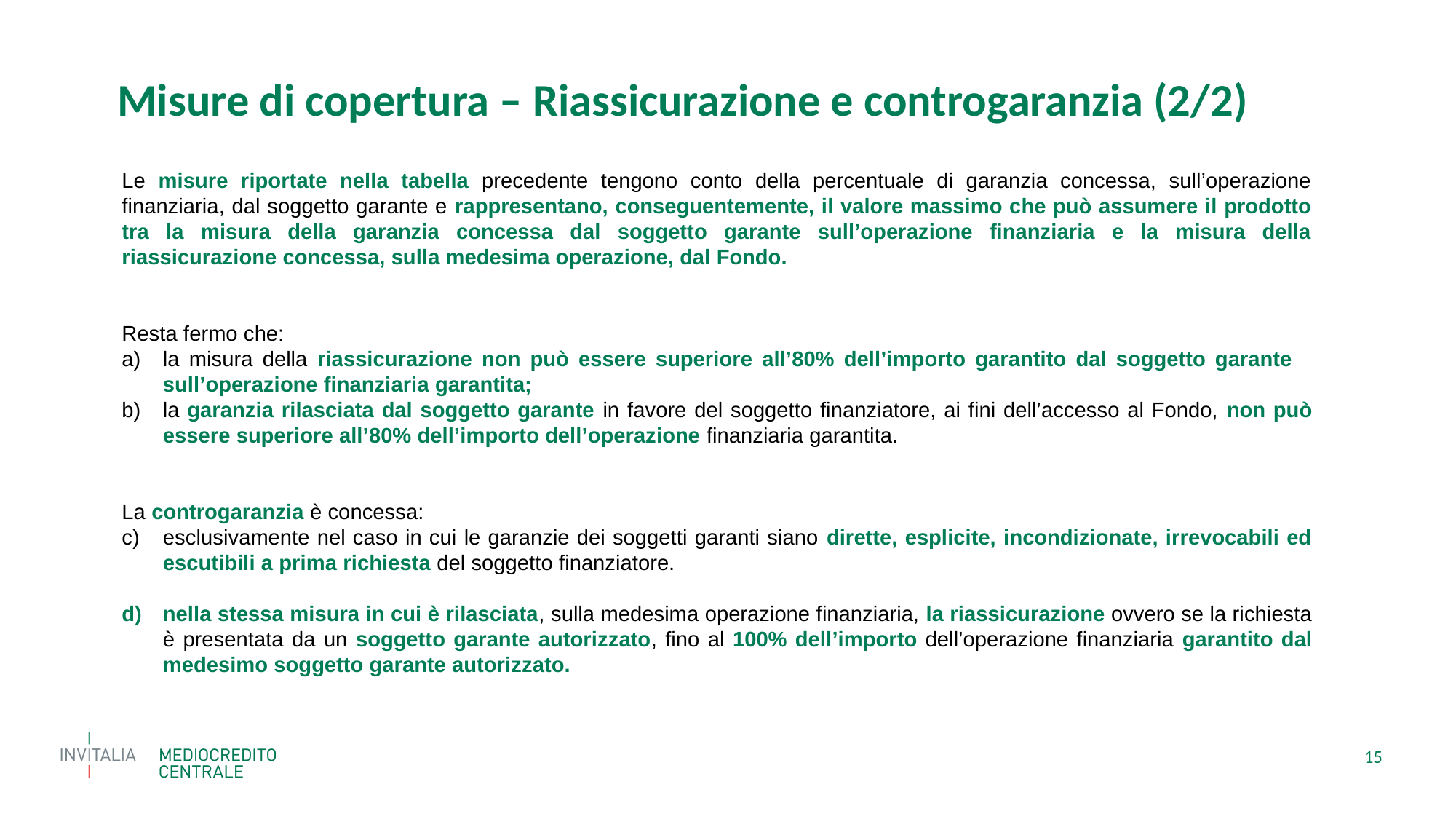

Misure di copertura – Riassicurazione e controgaranzia (2/2)

Le misure riportate nella tabella precedente tengono conto della percentuale di garanzia concessa, sull’operazione finanziaria, dal soggetto garante e rappresentano, conseguentemente, il valore massimo che può assumere il prodotto tra la misura della garanzia concessa dal soggetto garante sull’operazione finanziaria e la misura della riassicurazione concessa, sulla medesima operazione, dal Fondo.

Resta fermo che:
la misura della riassicurazione non può essere superiore all’80% dell’importo garantito dal soggetto garante   sull’operazione finanziaria garantita;
la garanzia rilasciata dal soggetto garante in favore del soggetto finanziatore, ai fini dell’accesso al Fondo, non può essere superiore all’80% dell’importo dell’operazione finanziaria garantita.

La controgaranzia è concessa:
esclusivamente nel caso in cui le garanzie dei soggetti garanti siano dirette, esplicite, incondizionate, irrevocabili ed escutibili a prima richiesta del soggetto finanziatore.

nella stessa misura in cui è rilasciata, sulla medesima operazione finanziaria, la riassicurazione ovvero se la richiesta è presentata da un soggetto garante autorizzato, fino al 100% dell’importo dell’operazione finanziaria garantito dal medesimo soggetto garante autorizzato.

15